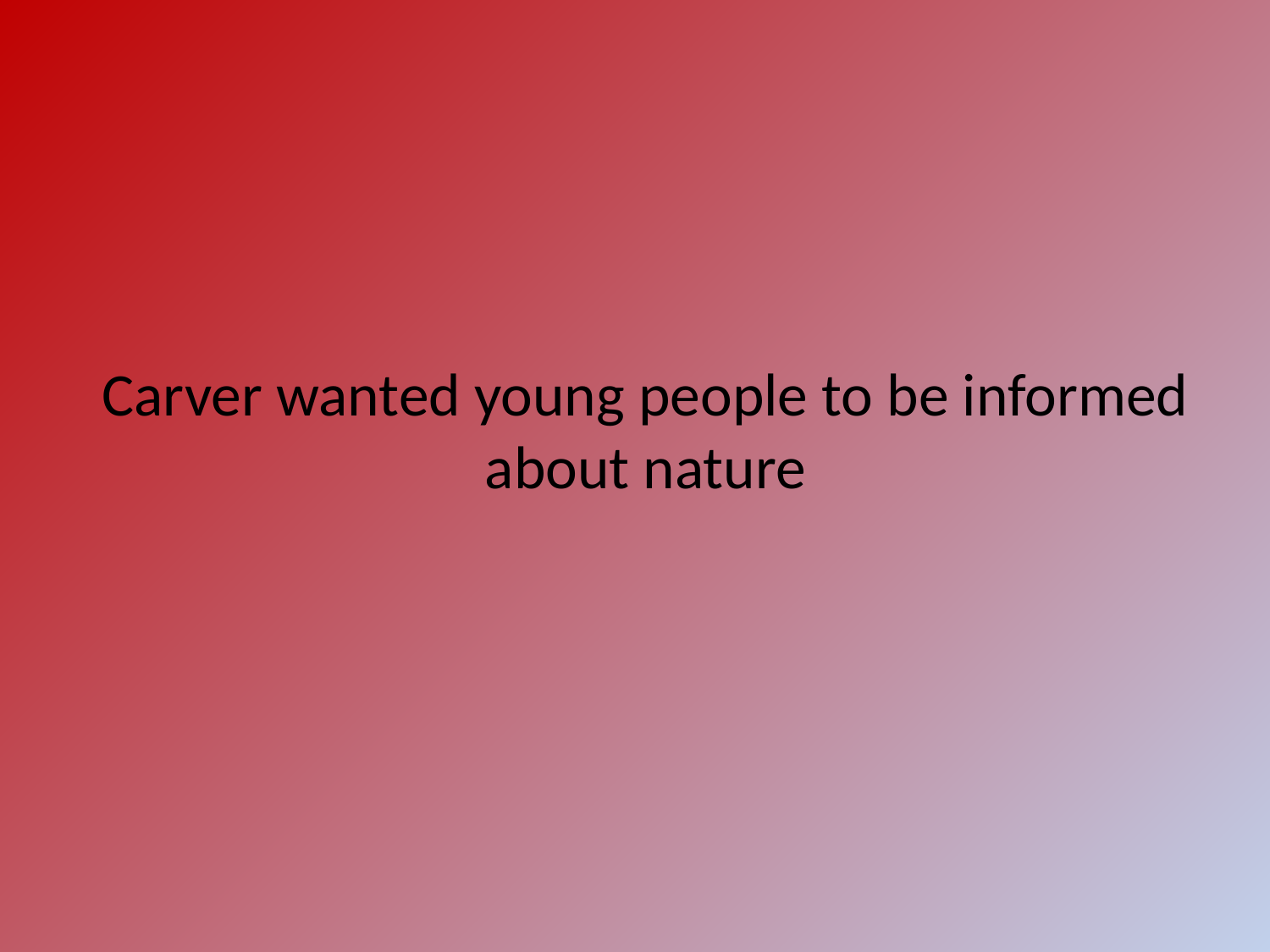

# Carver wanted young people to be informed about nature